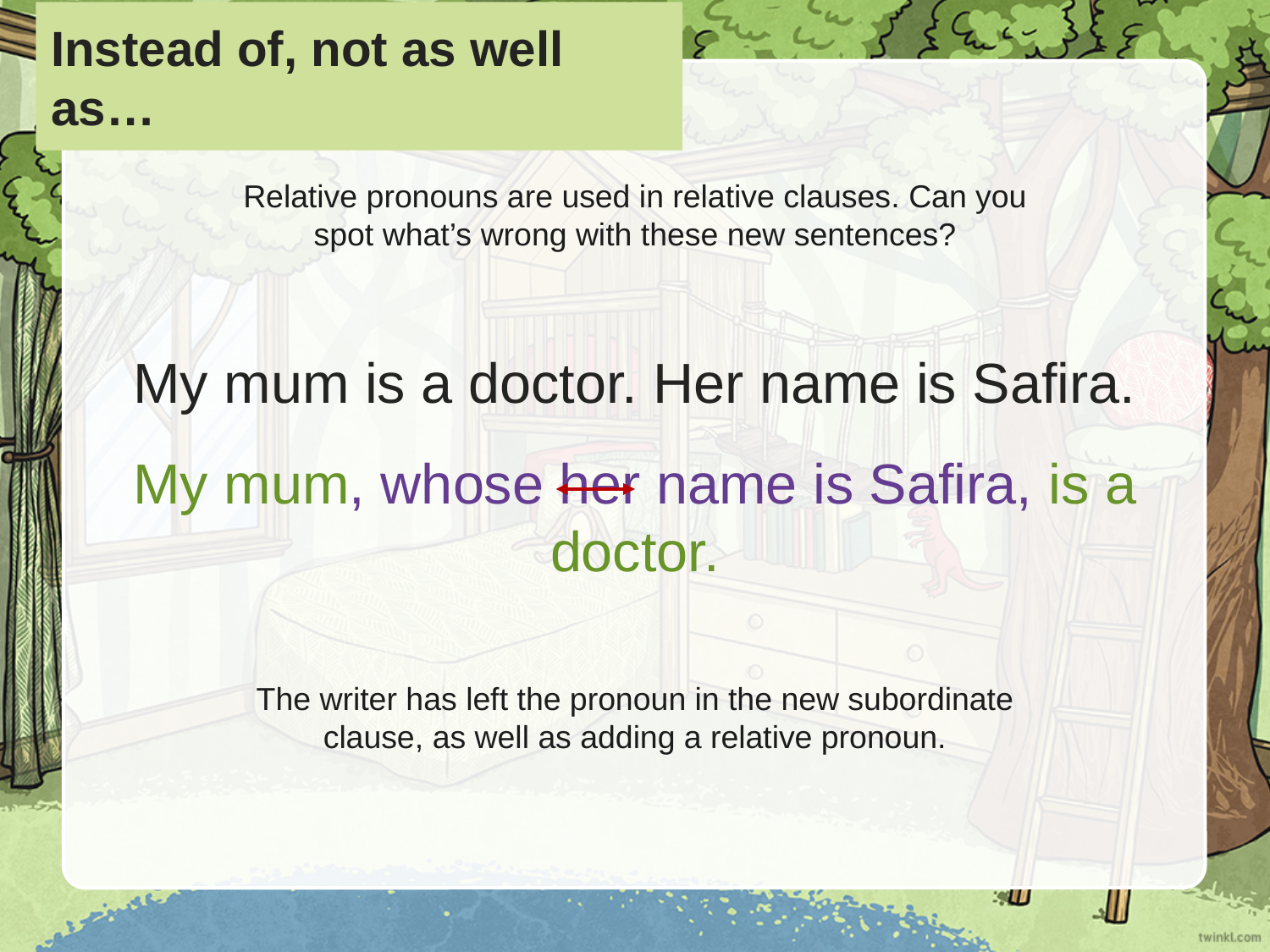

Instead of, not as well as…
Relative pronouns are used in relative clauses. Can you spot what’s wrong with these new sentences?
My mum is a doctor. Her name is Safira.
My mum, whose her name is Safira, is a doctor.
The writer has left the pronoun in the new subordinate clause, as well as adding a relative pronoun.